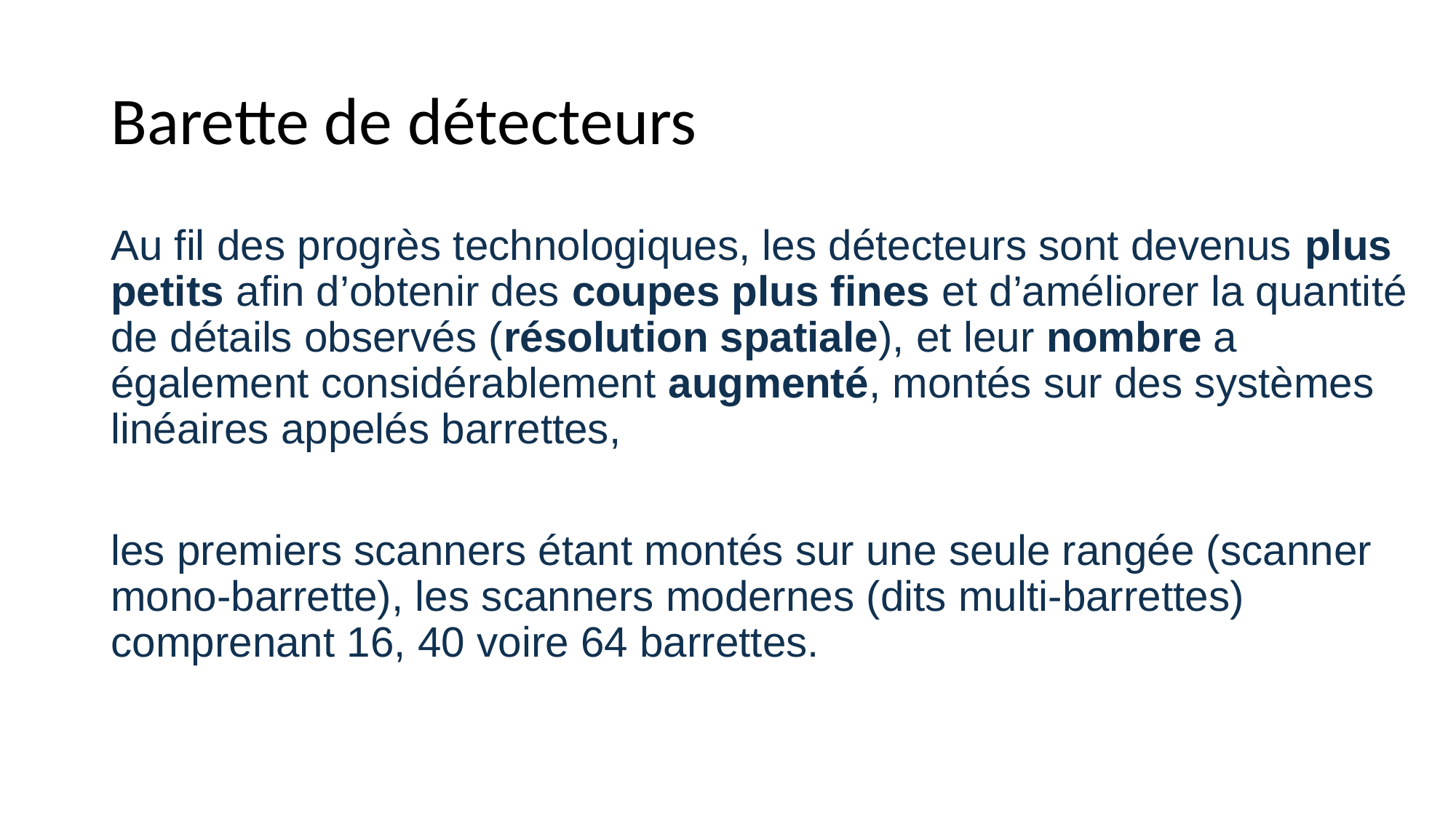

# Barette de détecteurs
Au fil des progrès technologiques, les détecteurs sont devenus plus petits afin d’obtenir des coupes plus fines et d’améliorer la quantité de détails observés (résolution spatiale), et leur nombre a également considérablement augmenté, montés sur des systèmes linéaires appelés barrettes,

les premiers scanners étant montés sur une seule rangée (scanner mono-barrette), les scanners modernes (dits multi-barrettes) comprenant 16, 40 voire 64 barrettes.